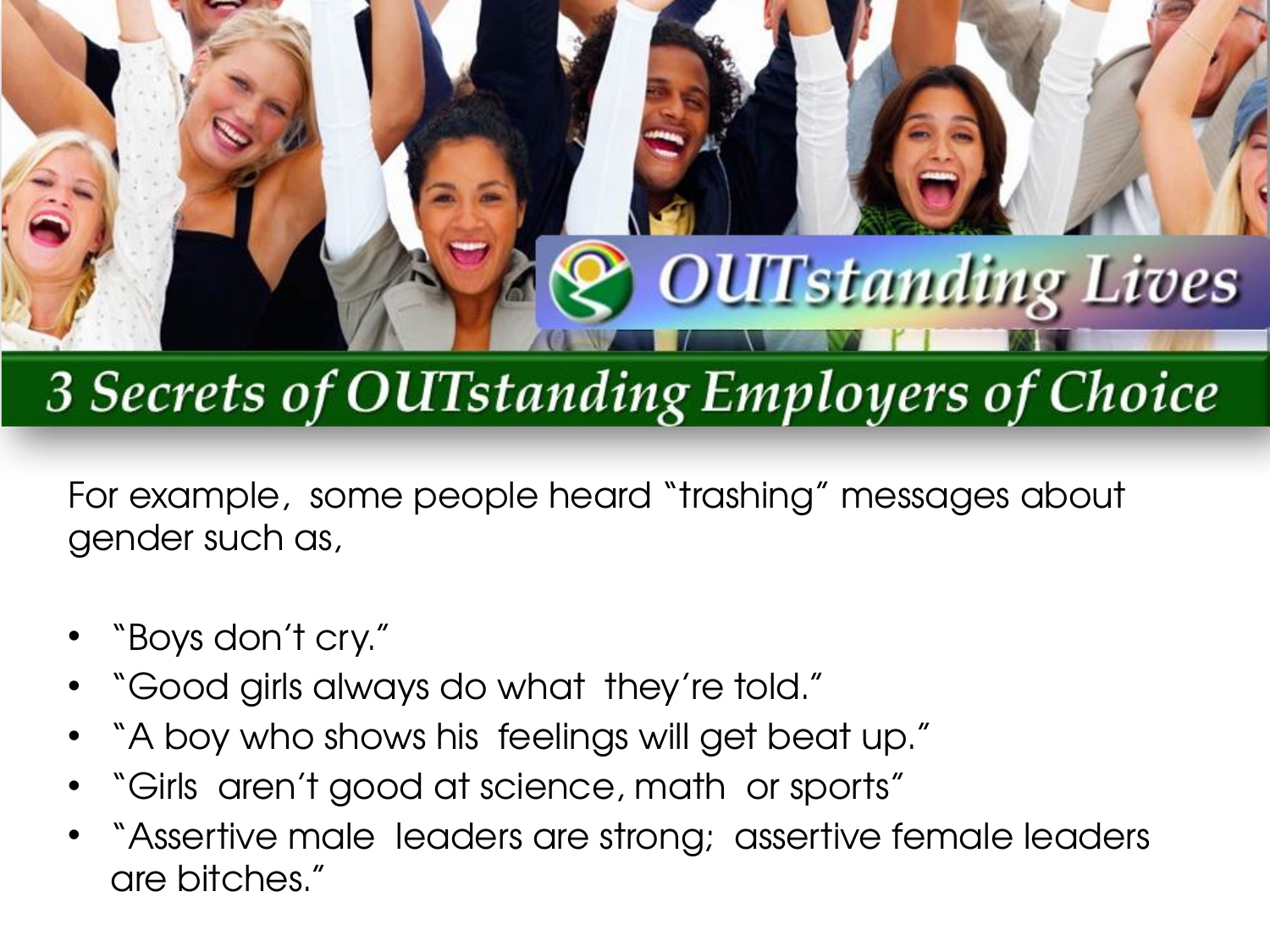

For example,  some people heard “trashing” messages about gender such as,

“Boys don’t cry.”
“Good girls always do what  they’re told.”
“A boy who shows his  feelings will get beat up.”
“Girls  aren’t good at science, math  or sports”
“Assertive male  leaders are strong;  assertive female leaders are bitches.”